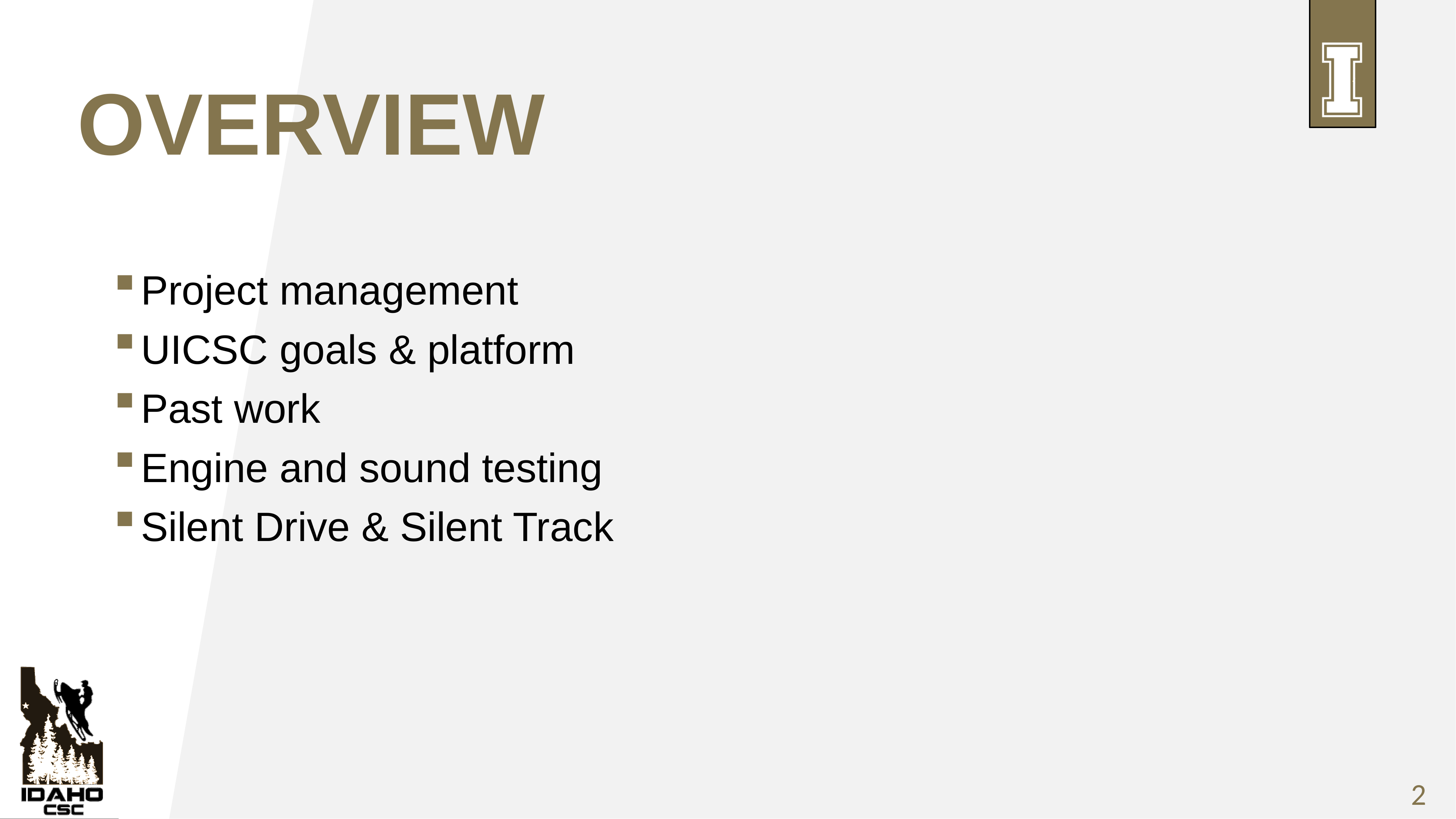

# Overview

Project management
UICSC goals & platform
Past work
Engine and sound testing
Silent Drive & Silent Track